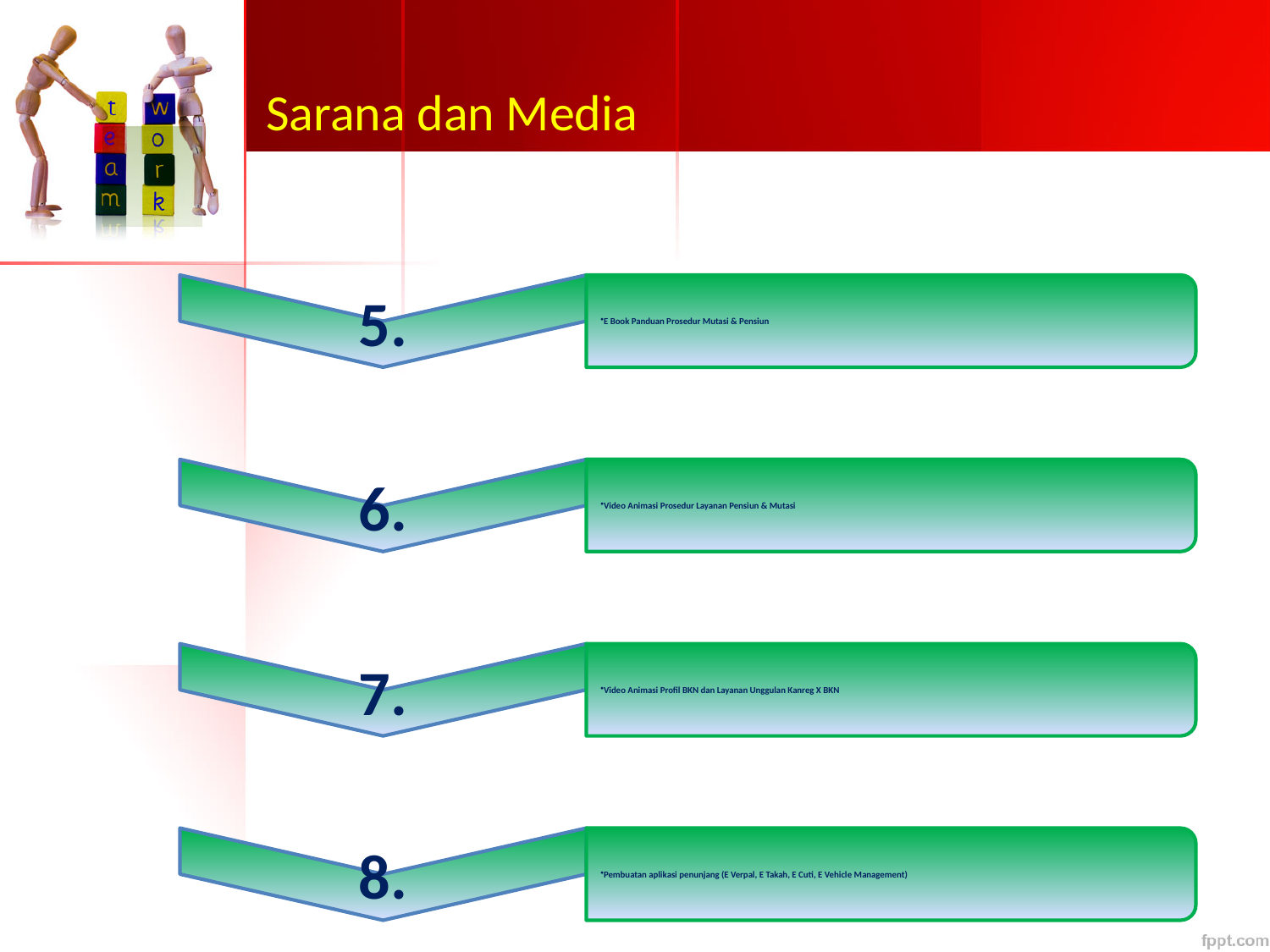

# Sarana dan Media
5.
E Book Panduan Prosedur Mutasi & Pensiun
7.
6.
Video Animasi Prosedur Layanan Pensiun & Mutasi
Video Animasi Profil BKN dan Layanan Unggulan Kanreg X BKN
8.
Pembuatan aplikasi penunjang (E Verpal, E Takah, E Cuti, E Vehicle Management)